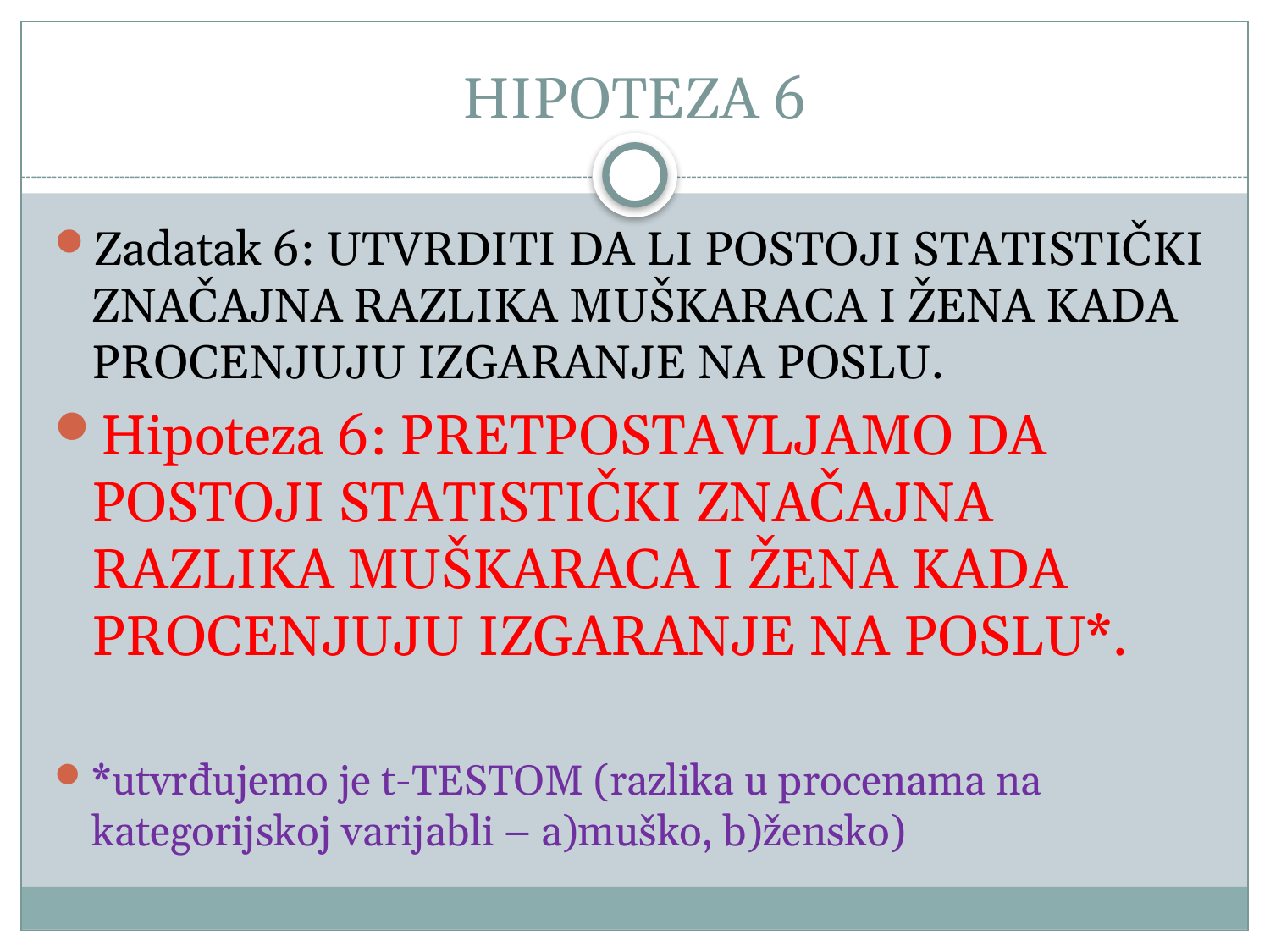

# HIPOTEZA 6
Zadatak 6: UTVRDITI DA LI POSTOJI STATISTIČKI ZNAČAJNA RAZLIKA MUŠKARACA I ŽENA KADA PROCENJUJU IZGARANJE NA POSLU.
Hipoteza 6: PRETPOSTAVLJAMO DA POSTOJI STATISTIČKI ZNAČAJNA RAZLIKA MUŠKARACA I ŽENA KADA PROCENJUJU IZGARANJE NA POSLU*.

*utvrđujemo je t-TESTOM (razlika u procenama na kategorijskoj varijabli – a)muško, b)žensko)